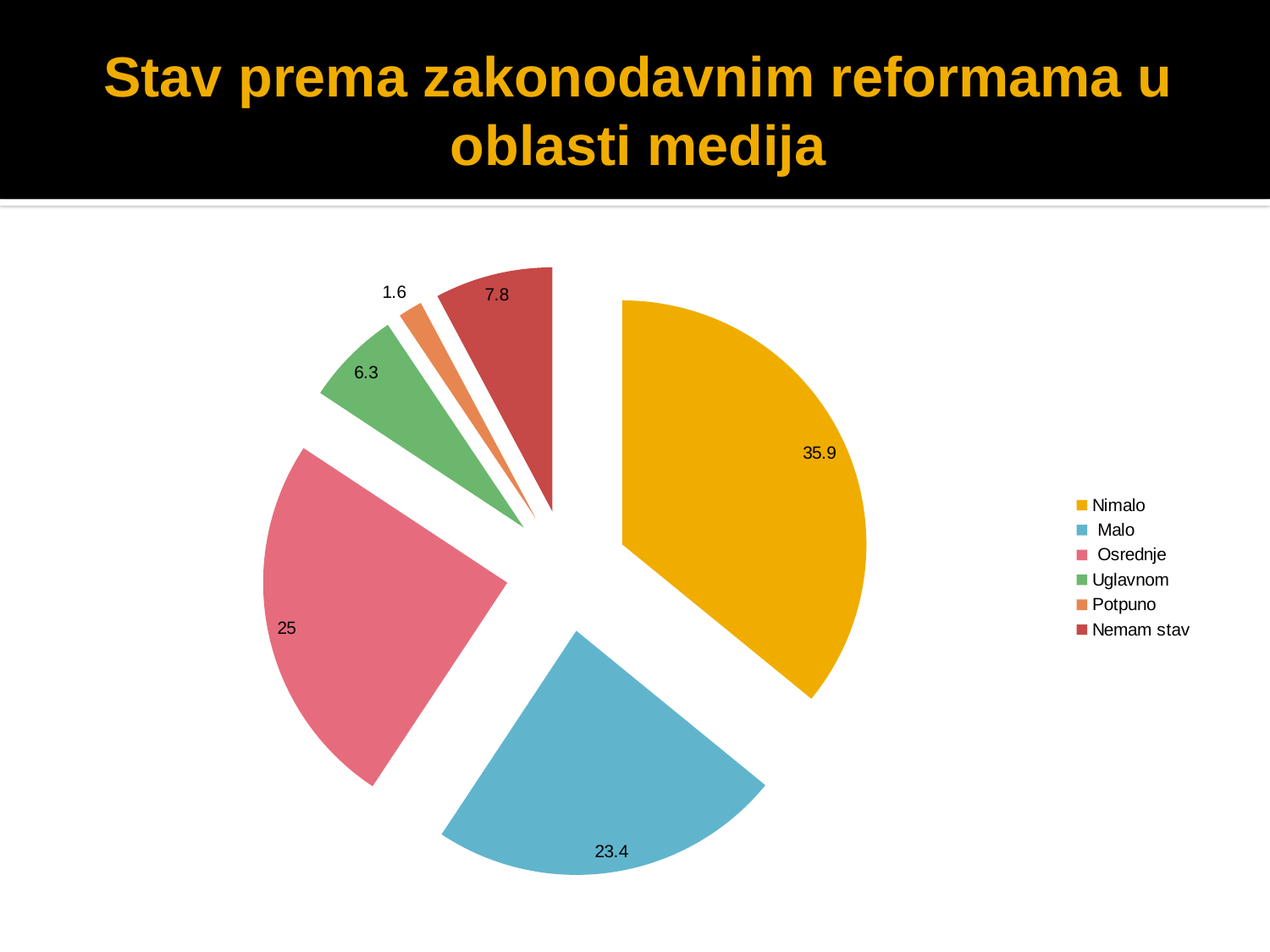

# Stav prema zakonodavnim reformama u oblasti medija

### Chart

| Category |  |
|---|---|
| Nimalo | 35.9 |
|  Malo | 23.4 |
|  Osrednje | 25.0 |
| Uglavnom | 6.3 |
| Potpuno | 1.6 |
| Nemam stav | 7.8 |